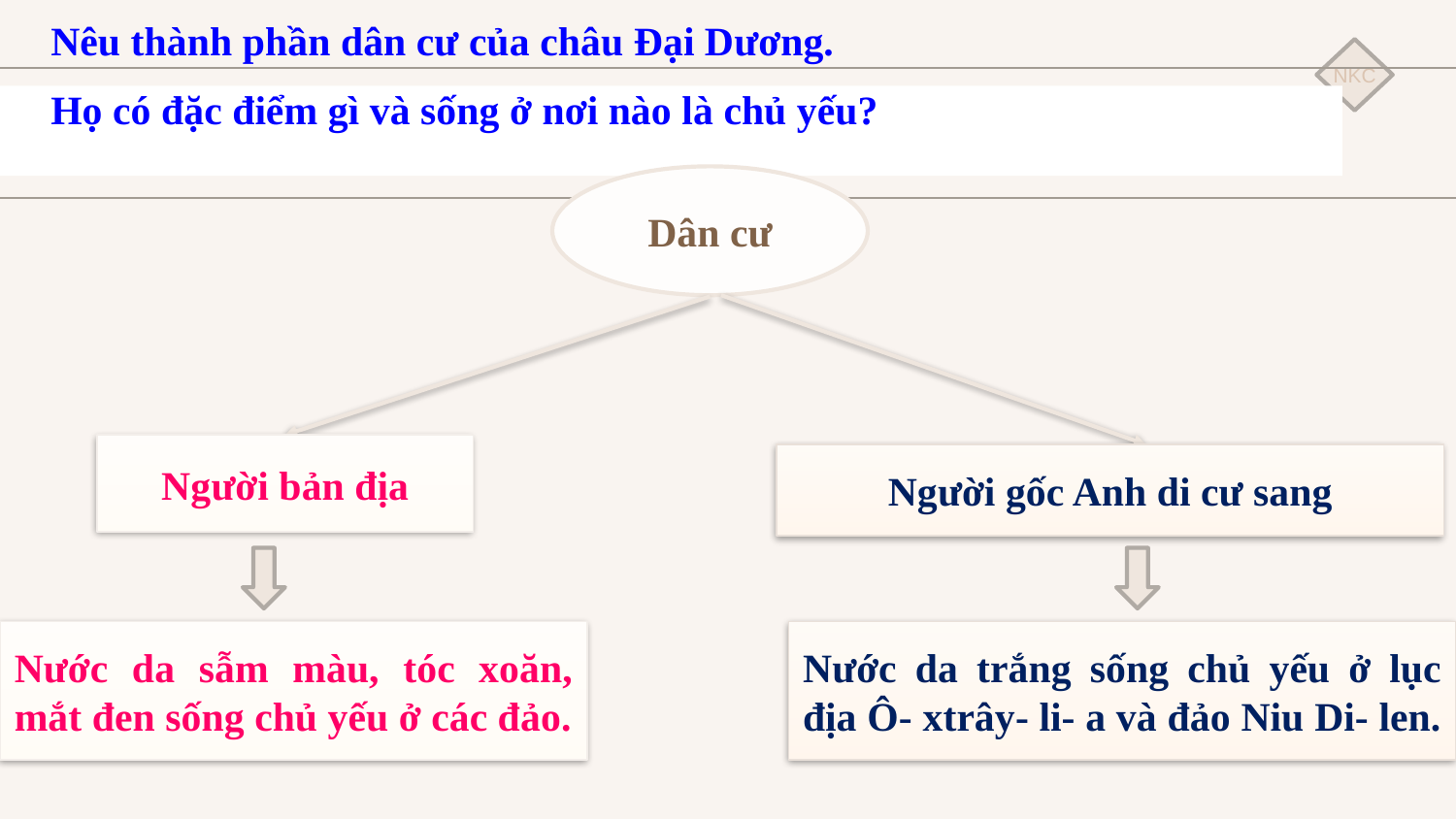

Nêu thành phần dân cư của châu Đại Dương.
Họ có đặc điểm gì và sống ở nơi nào là chủ yếu?
Dân cư
Người bản địa
Người gốc Anh di cư sang

Nước da sẫm màu, tóc xoăn, mắt đen sống chủ yếu ở các đảo.
Nước da trắng sống chủ yếu ở lục địa Ô- xtrây- li- a và đảo Niu Di- len.